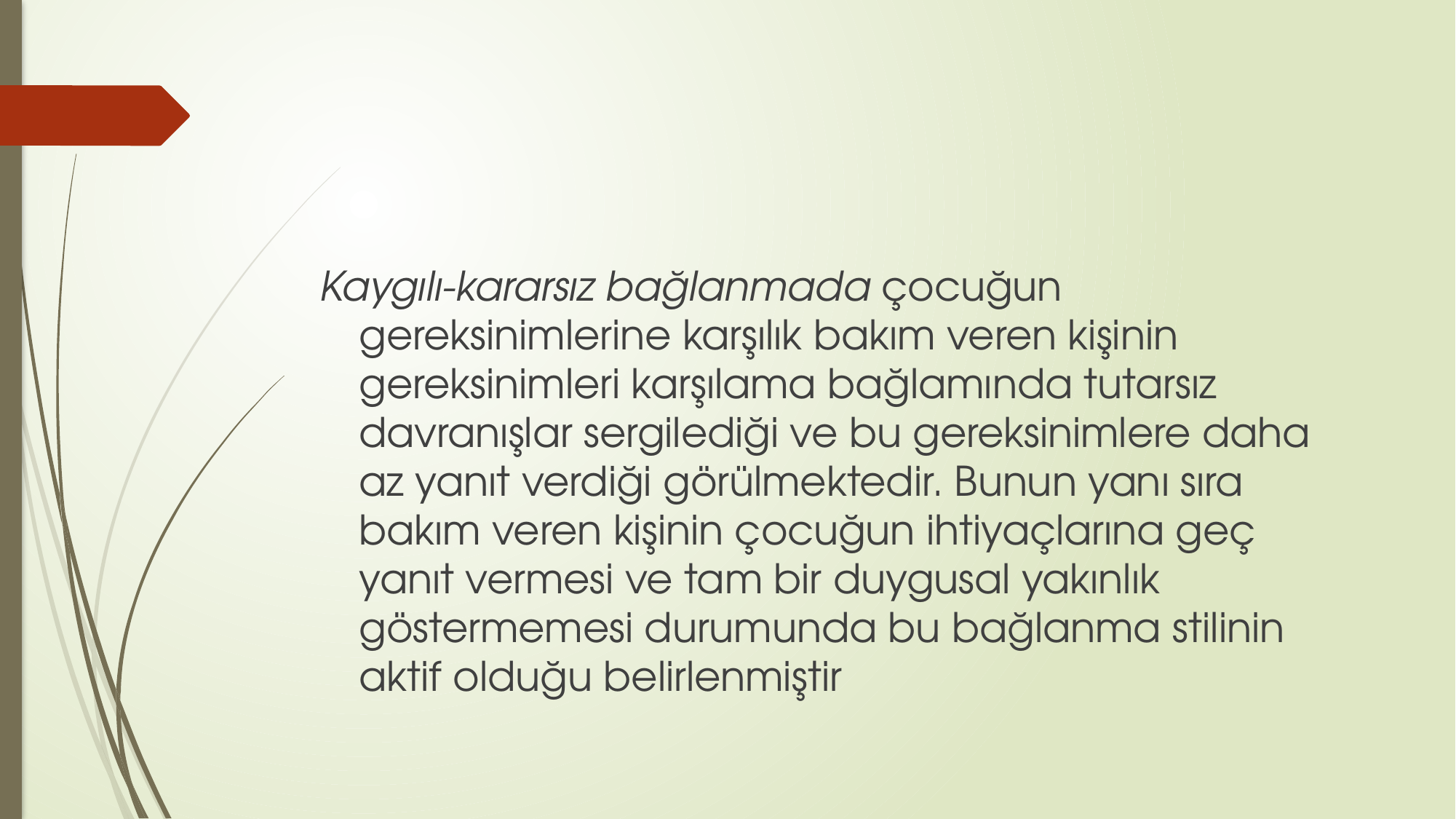

#
Kaygılı-kararsız bağlanmada çocuğun gereksinimlerine karşılık bakım veren kişinin gereksinimleri karşılama bağlamında tutarsız davranışlar sergilediği ve bu gereksinimlere daha az yanıt verdiği görülmektedir. Bunun yanı sıra bakım veren kişinin çocuğun ihtiyaçlarına geç yanıt vermesi ve tam bir duygusal yakınlık göstermemesi durumunda bu bağlanma stilinin aktif olduğu belirlenmiştir